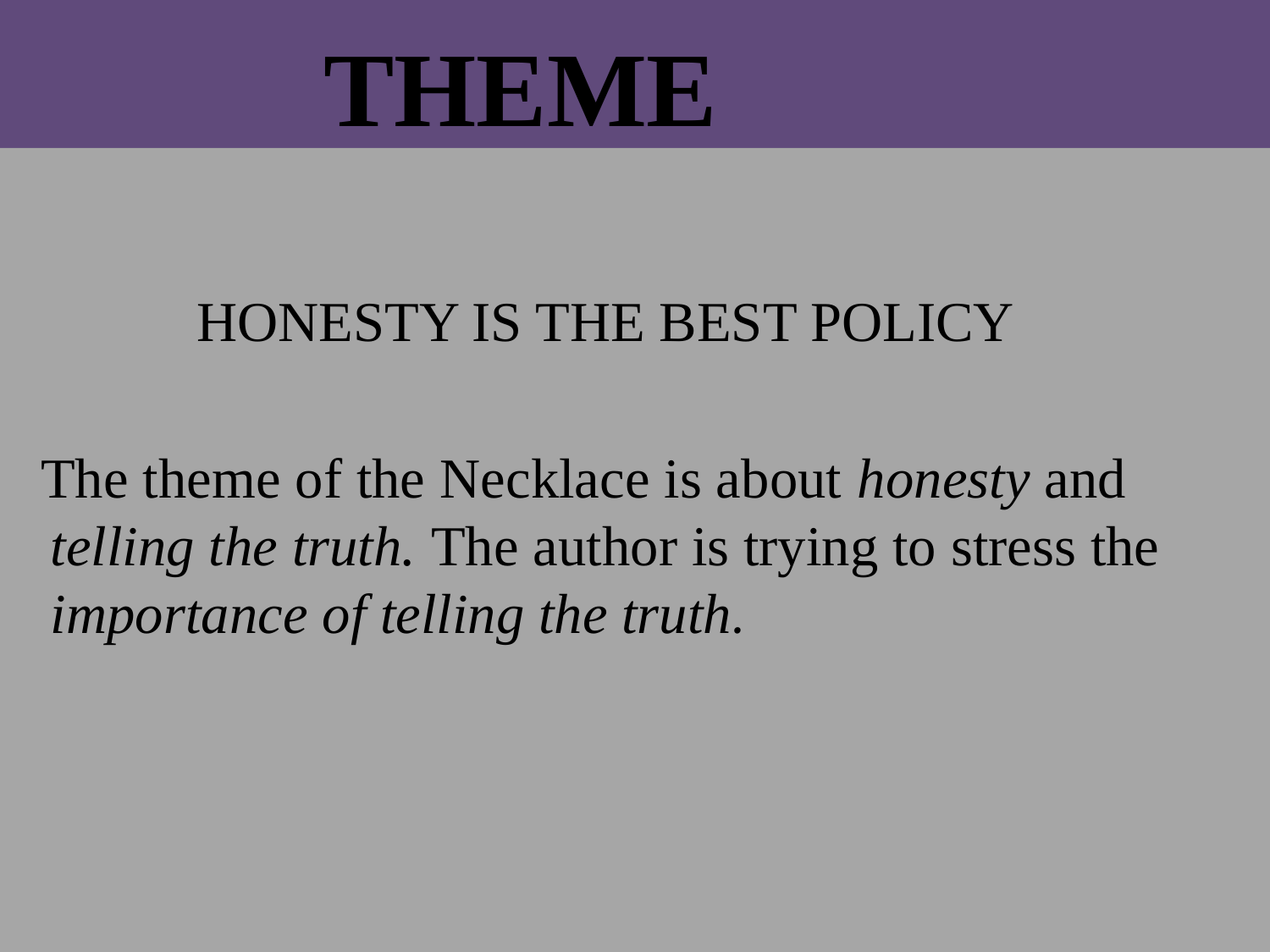

# THEME

               HONESTY IS THE BEST POLICY

  The theme of the Necklace is about honesty and telling the truth. The author is trying to stress the importance of telling the truth.